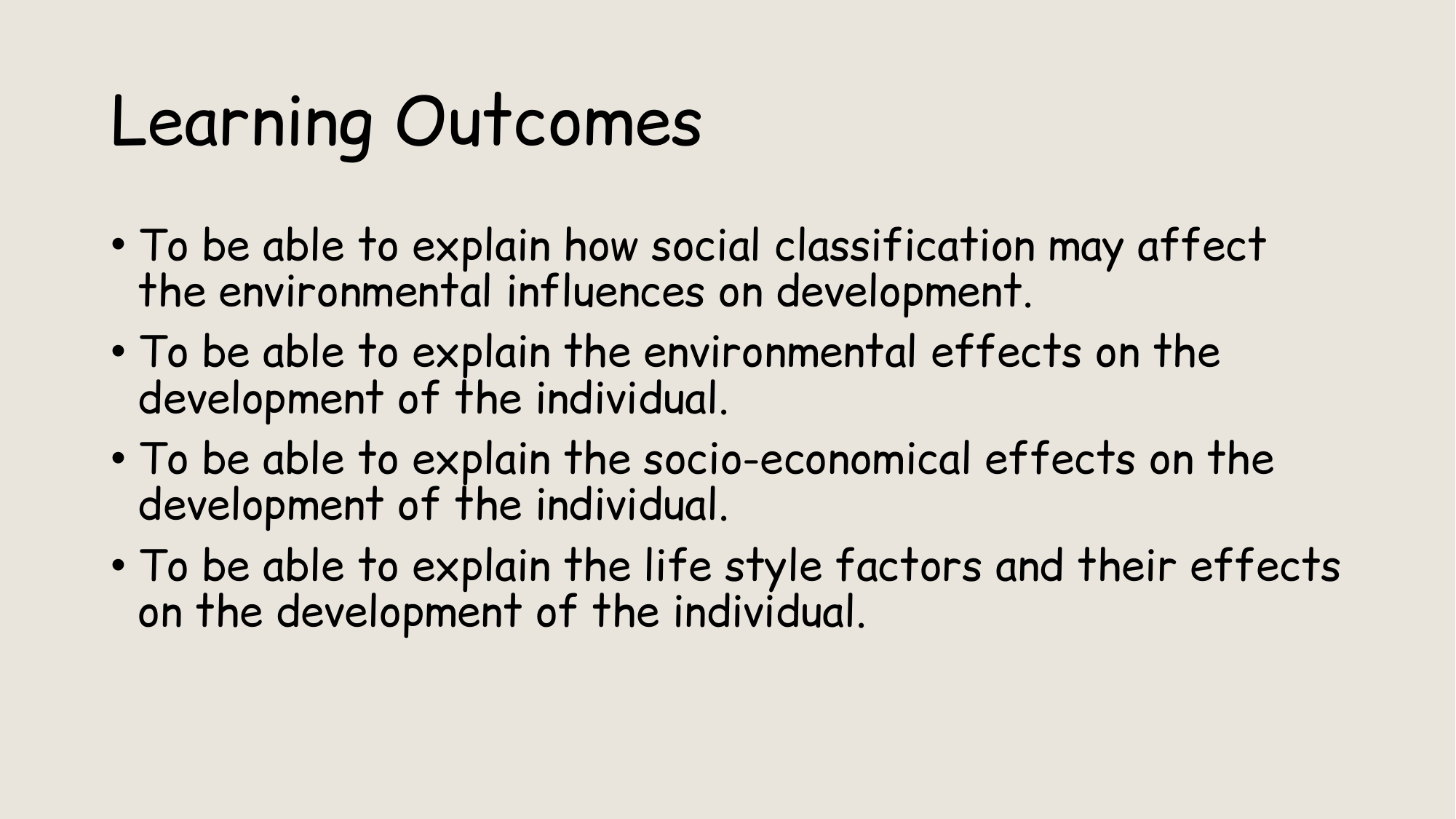

# Learning Outcomes
To be able to explain how social classification may affect the environmental influences on development.
To be able to explain the environmental effects on the development of the individual.
To be able to explain the socio-economical effects on the development of the individual.
To be able to explain the life style factors and their effects on the development of the individual.